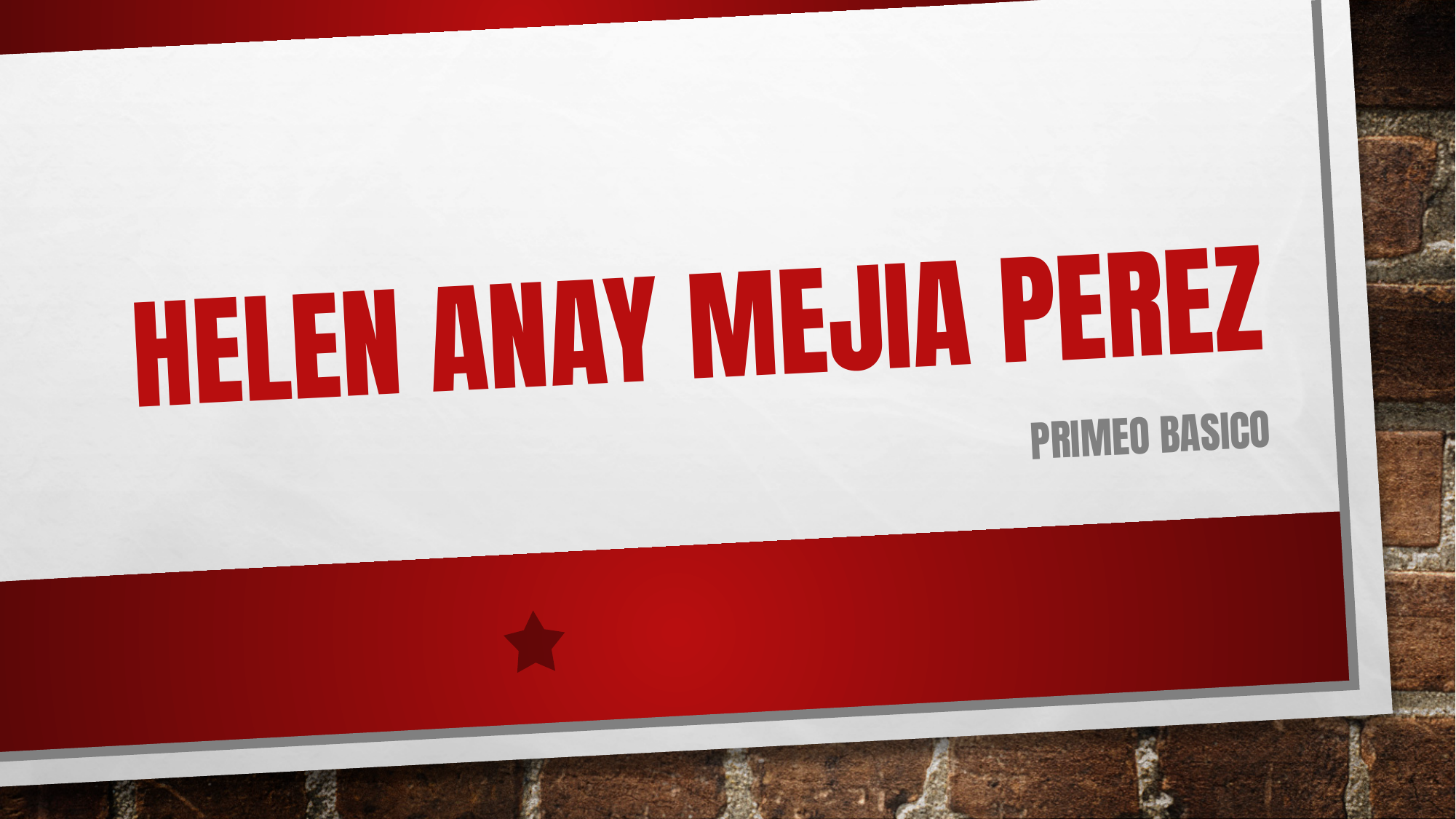

# HELEN ANAY MEJIA PEREZ
PRIMEO BASICO